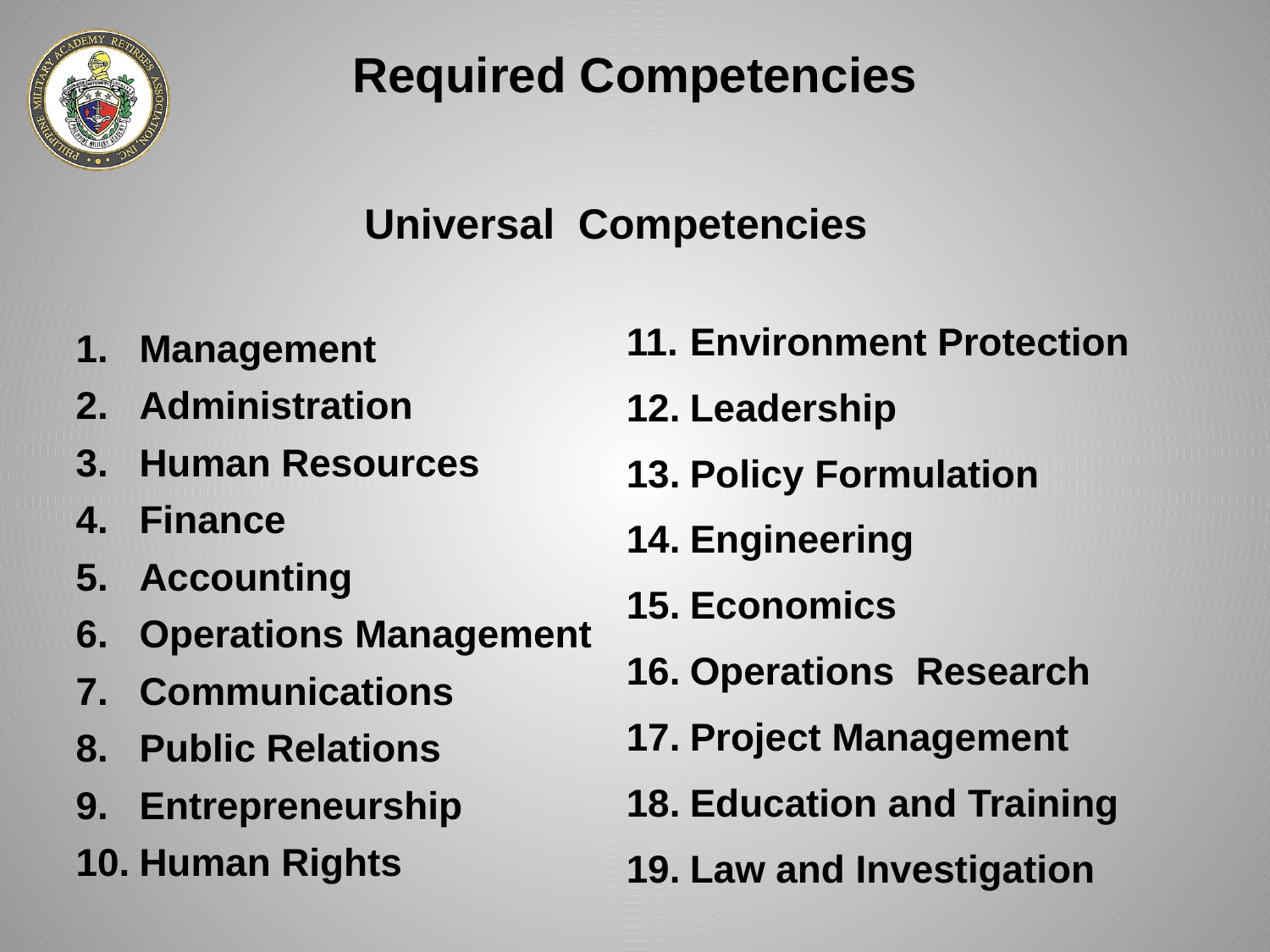

Required Competencies
Universal  Competencies
Environment Protection
Leadership
Policy Formulation
Engineering
Economics
Operations  Research
Project Management
Education and Training
Law and Investigation
Management
Administration
Human Resources
Finance
Accounting
Operations Management
Communications
Public Relations
Entrepreneurship
Human Rights